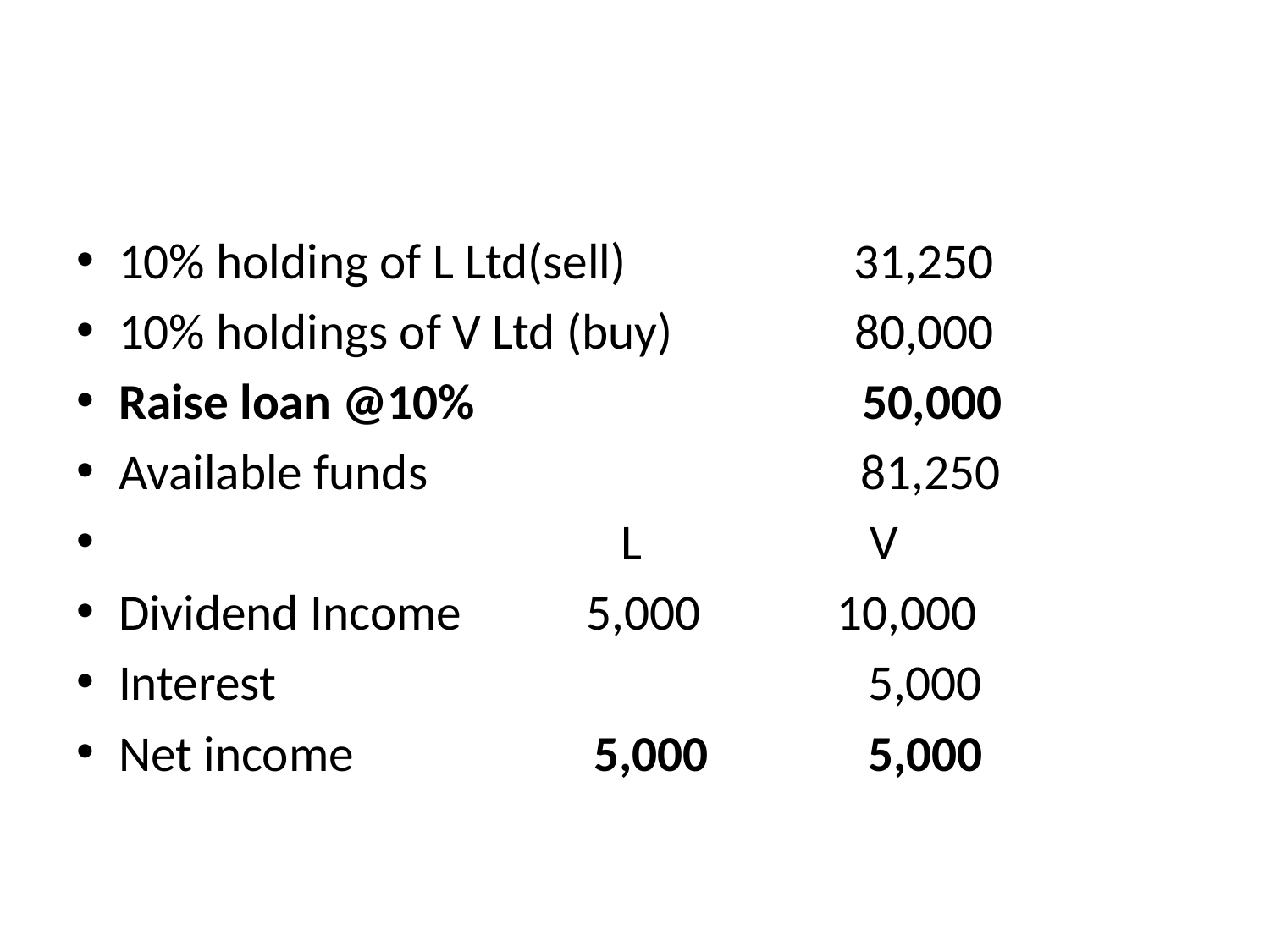

#
10% holding of L Ltd(sell)                    31,250
10% holdings of V Ltd (buy)                80,000
Raise loan @10%                                  50,000
Available funds                                      81,250
                                            L                    V
Dividend Income           5,000            10,000
Interest                                                    5,000
Net income                     5,000              5,000